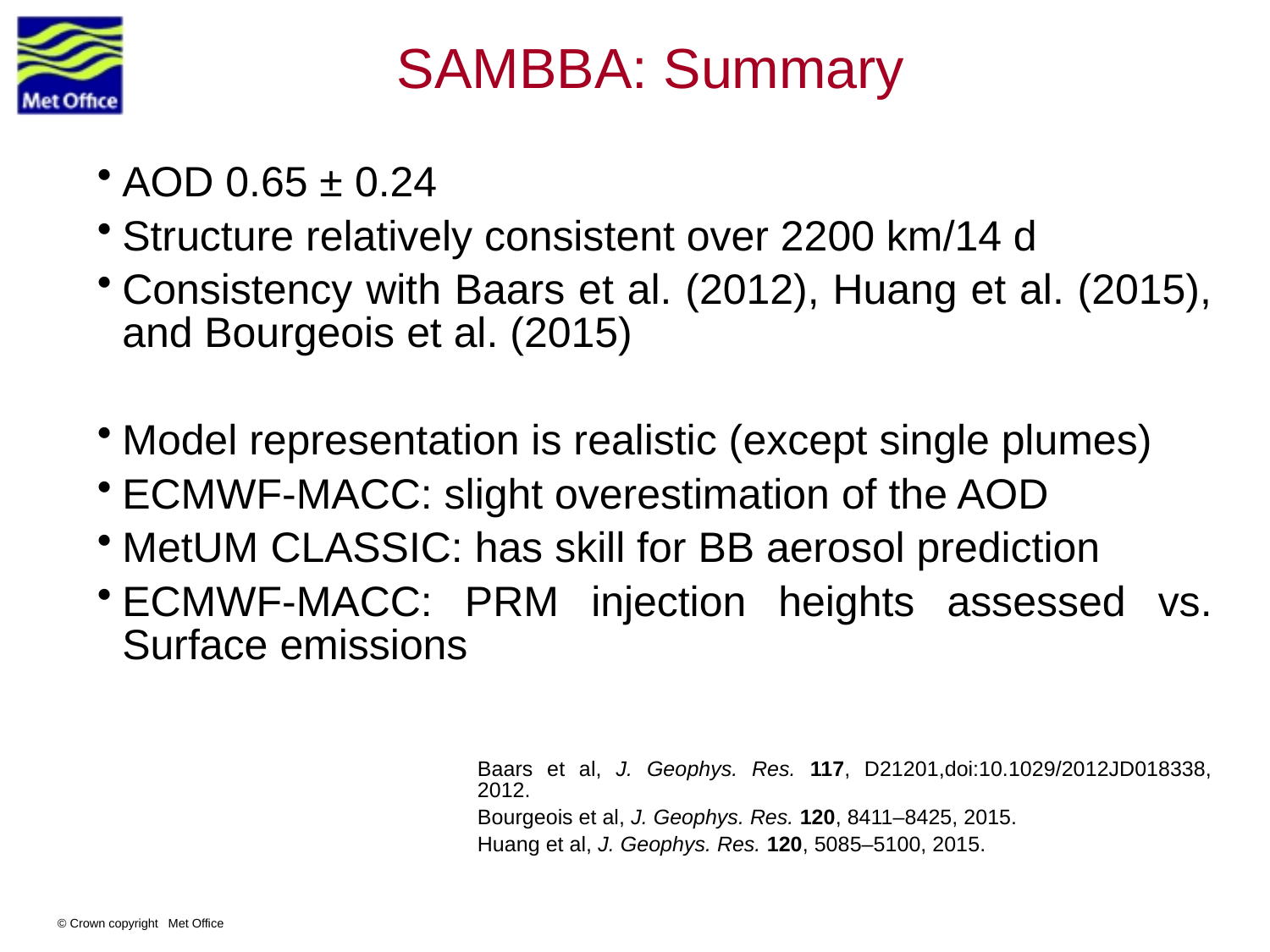

SAMBBA: Summary
AOD 0.65 ± 0.24
Structure relatively consistent over 2200 km/14 d
Consistency with Baars et al. (2012), Huang et al. (2015), and Bourgeois et al. (2015)

Model representation is realistic (except single plumes)
ECMWF-MACC: slight overestimation of the AOD
MetUM CLASSIC: has skill for BB aerosol prediction
ECMWF-MACC: PRM injection heights assessed vs. Surface emissions

Baars et al, J. Geophys. Res. 117, D21201,doi:10.1029/2012JD018338, 2012.
Bourgeois et al, J. Geophys. Res. 120, 8411–8425, 2015.
Huang et al, J. Geophys. Res. 120, 5085–5100, 2015.